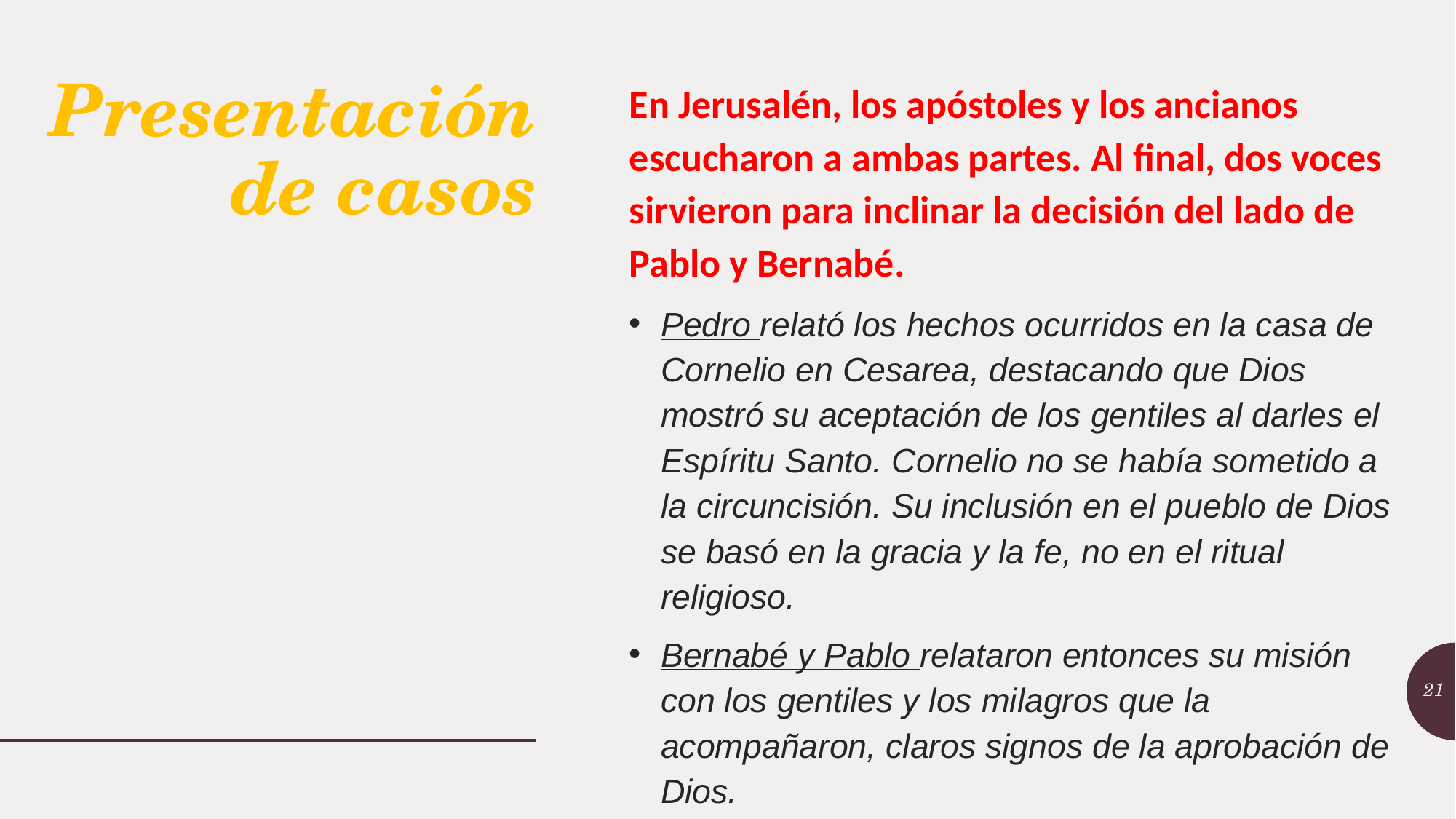

# Presentación de casos

En Jerusalén, los apóstoles y los ancianos escucharon a ambas partes. Al final, dos voces sirvieron para inclinar la decisión del lado de Pablo y Bernabé.
Pedro relató los hechos ocurridos en la casa de Cornelio en Cesarea, destacando que Dios mostró su aceptación de los gentiles al darles el Espíritu Santo. Cornelio no se había sometido a la circuncisión. Su inclusión en el pueblo de Dios se basó en la gracia y la fe, no en el ritual religioso.
Bernabé y Pablo relataron entonces su misión con los gentiles y los milagros que la acompañaron, claros signos de la aprobación de Dios.
21